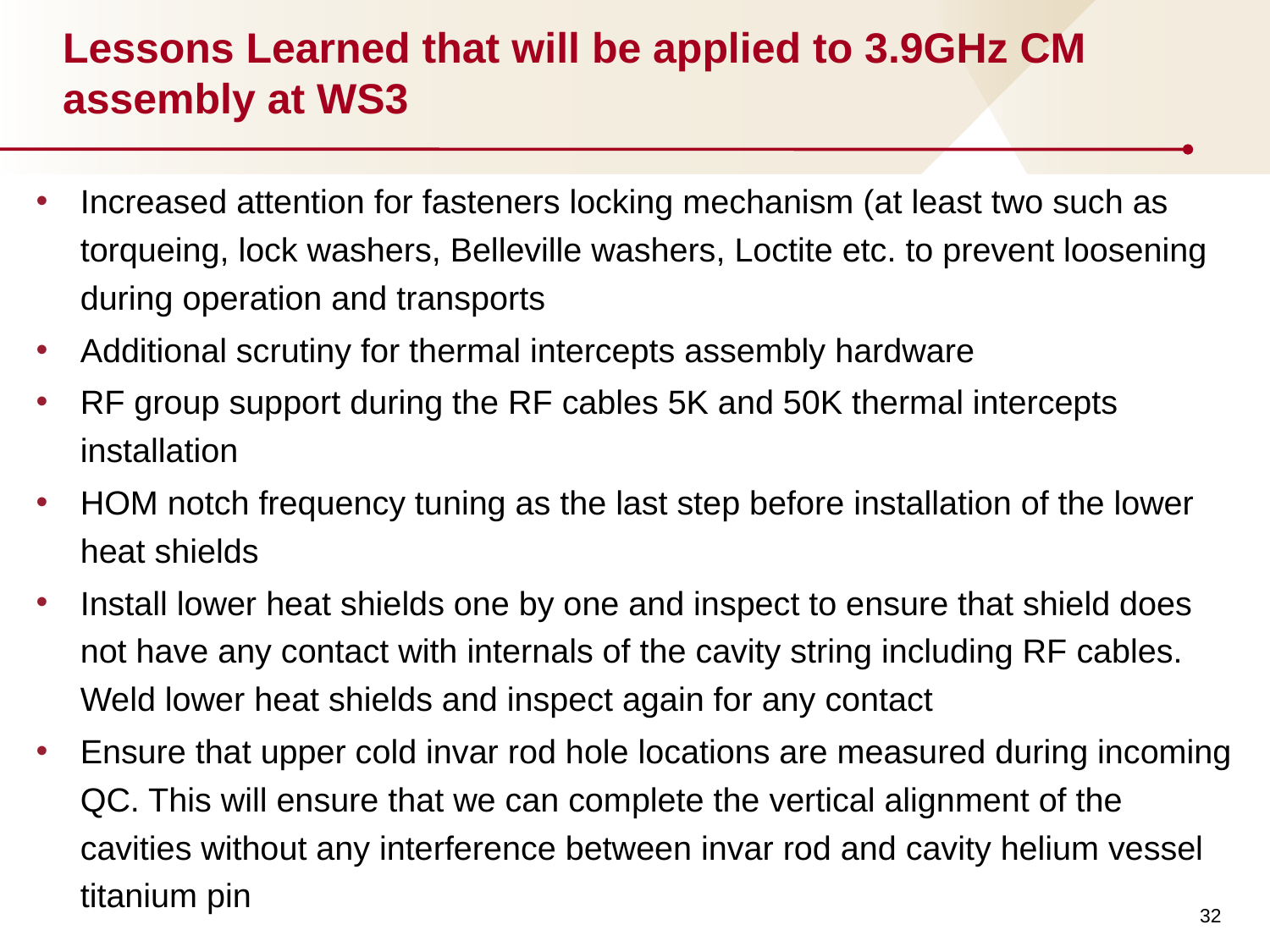

# Lessons Learned that will be applied to 3.9GHz CM assembly at WS3
Increased attention for fasteners locking mechanism (at least two such as torqueing, lock washers, Belleville washers, Loctite etc. to prevent loosening during operation and transports
Additional scrutiny for thermal intercepts assembly hardware
RF group support during the RF cables 5K and 50K thermal intercepts installation
HOM notch frequency tuning as the last step before installation of the lower heat shields
Install lower heat shields one by one and inspect to ensure that shield does not have any contact with internals of the cavity string including RF cables. Weld lower heat shields and inspect again for any contact
Ensure that upper cold invar rod hole locations are measured during incoming QC. This will ensure that we can complete the vertical alignment of the cavities without any interference between invar rod and cavity helium vessel titanium pin
32